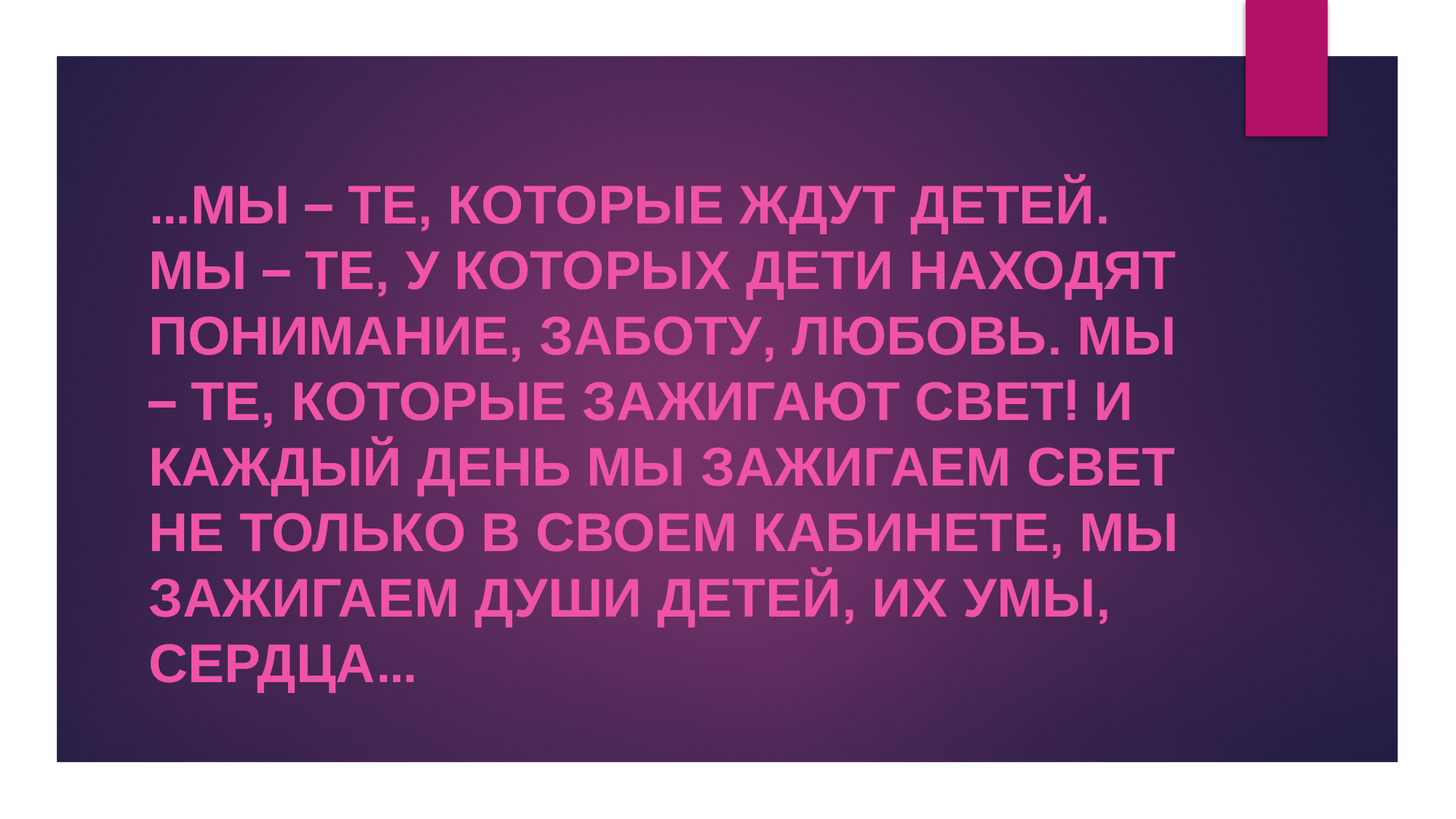

…мы – те, которые ждут детей. Мы – те, у которых дети находят понимание, заботу, любовь. Мы – те, которые зажигают свет! И каждый день мы зажигаем свет не только в своем кабинете, мы зажигаем души детей, их умы,  сердца…
#